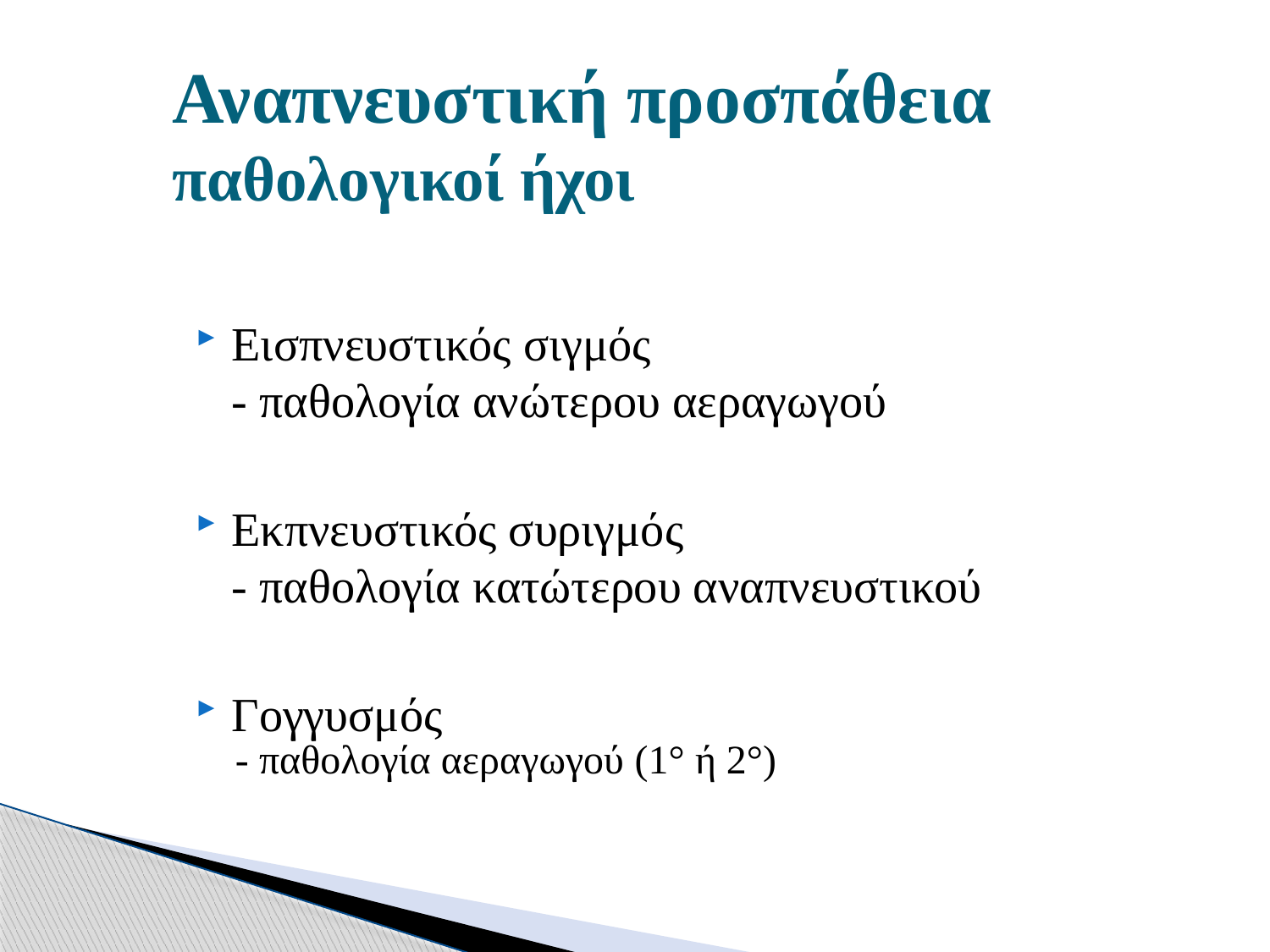

# Αναπνευστική προσπάθεια παθολογικοί ήχοι
Εισπνευστικός σιγμός
- παθολογία ανώτερου αεραγωγού

Εκπνευστικός συριγμός
- παθολογία κατώτερου αναπνευστικού

Γογγυσμός
- παθολογία αεραγωγού (1° ή 2°)